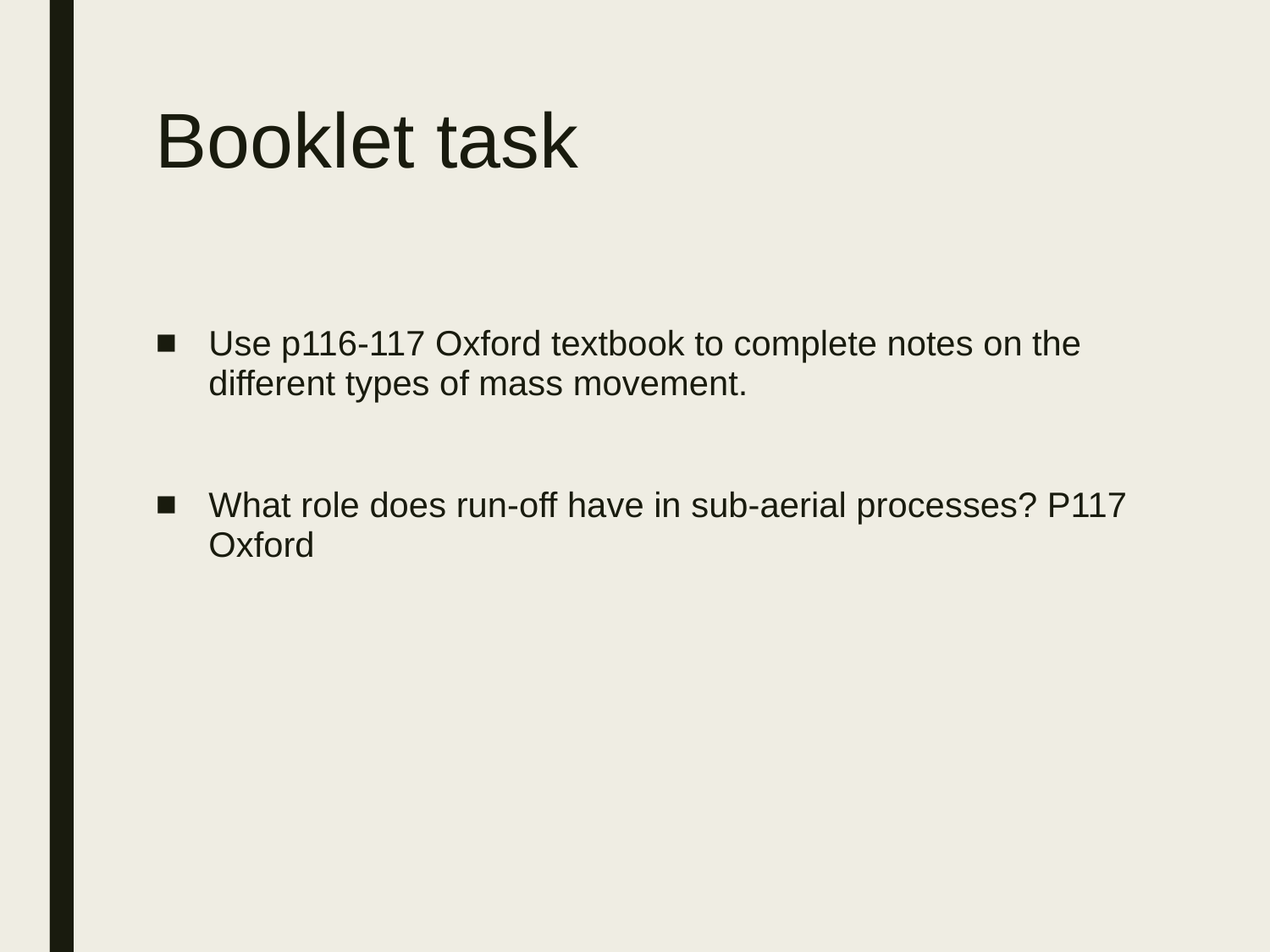

# Booklet task
Use p116-117 Oxford textbook to complete notes on the different types of mass movement.

What role does run-off have in sub-aerial processes? P117 Oxford